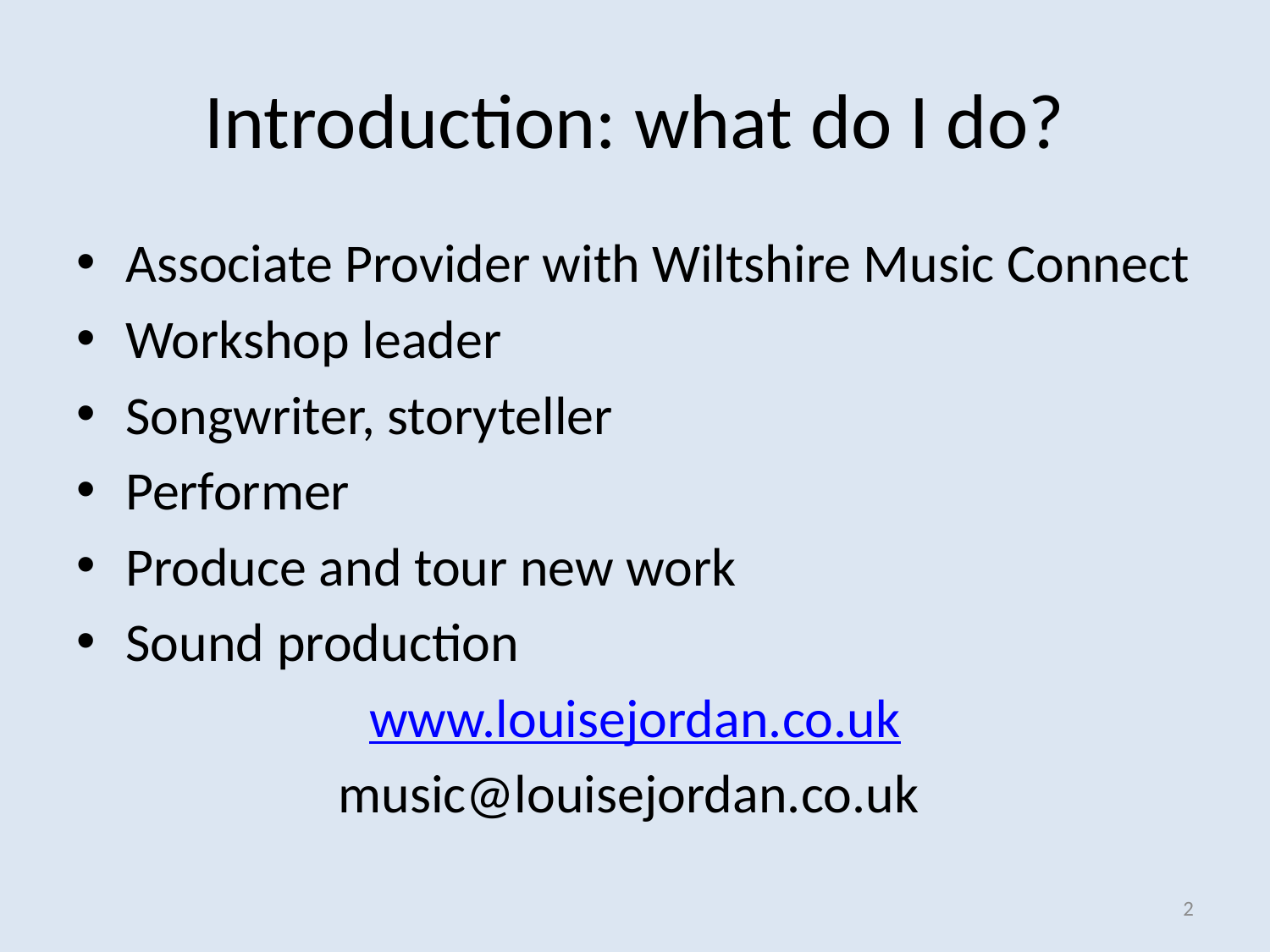

# Introduction: what do I do?
Associate Provider with Wiltshire Music Connect
Workshop leader
Songwriter, storyteller
Performer
Produce and tour new work
Sound production
www.louisejordan.co.uk
music@louisejordan.co.uk
2